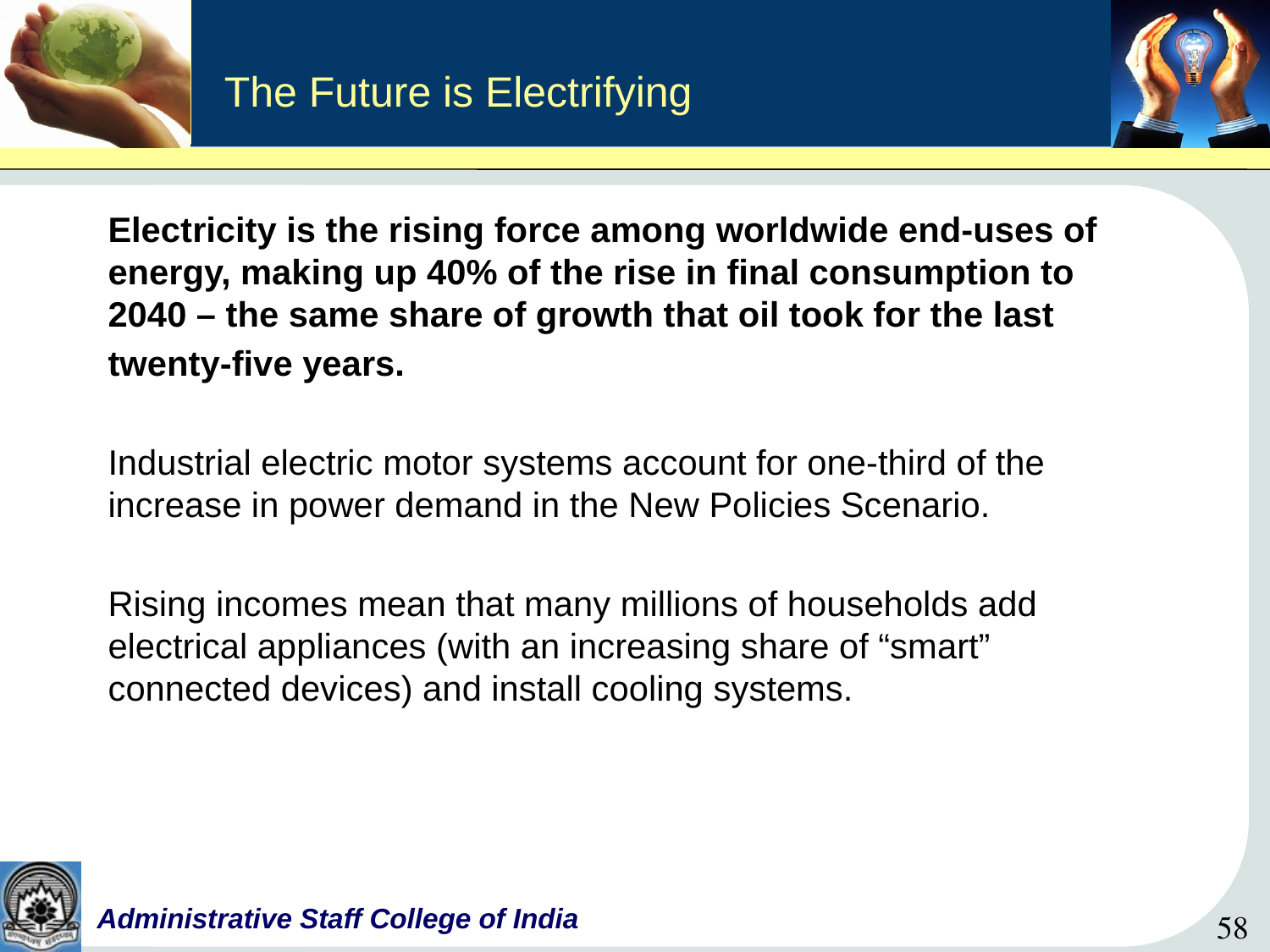

# The Future is Electrifying
Electricity is the rising force among worldwide end-uses of energy, making up 40% of the rise in final consumption to 2040 – the same share of growth that oil took for the last
twenty-five years.

Industrial electric motor systems account for one-third of the increase in power demand in the New Policies Scenario.

Rising incomes mean that many millions of households add electrical appliances (with an increasing share of “smart” connected devices) and install cooling systems.